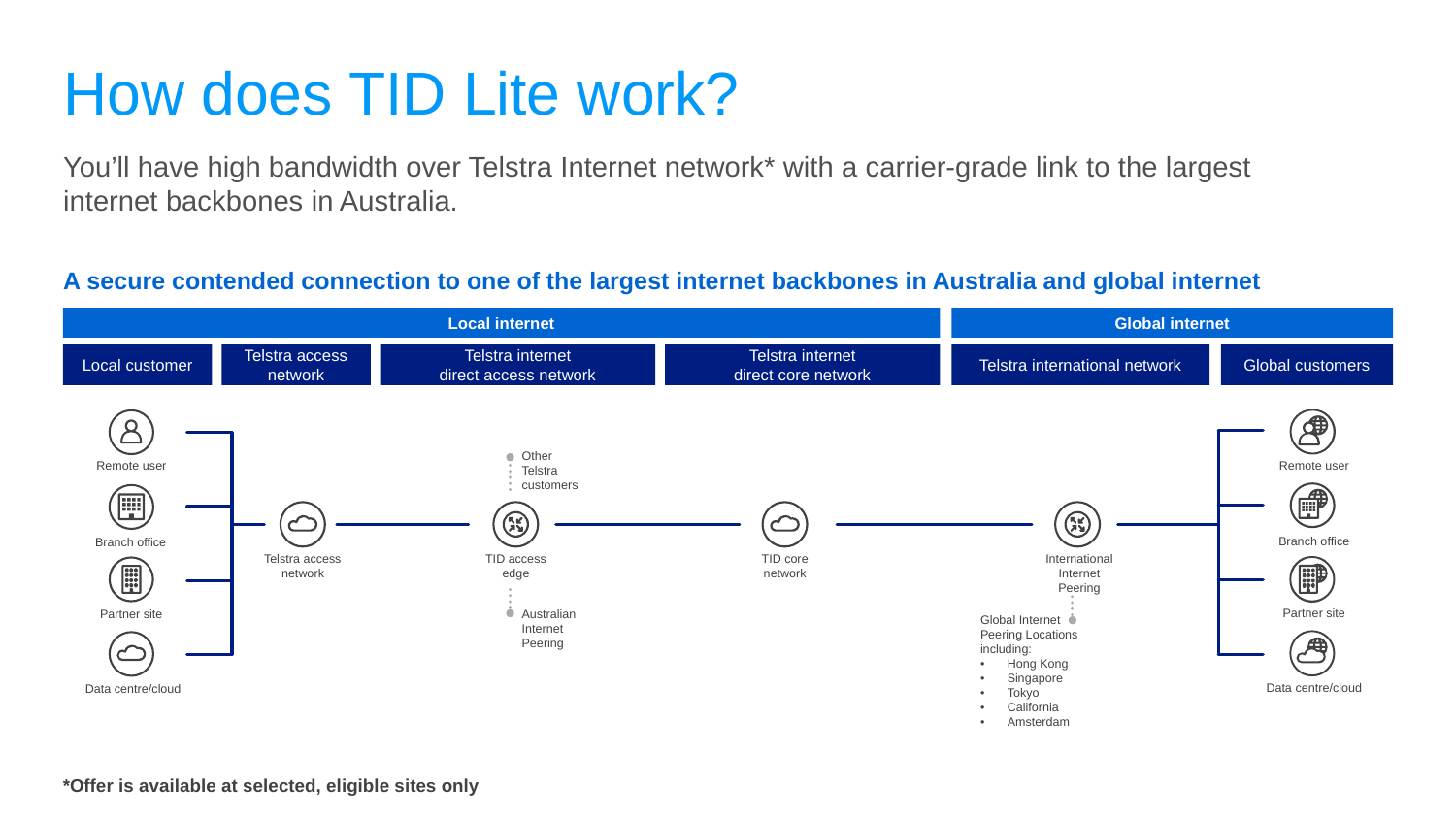

# How does TID Lite work?
You’ll have high bandwidth over Telstra Internet network* with a carrier-grade link to the largest internet backbones in Australia.
A secure contended connection to one of the largest internet backbones in Australia and global internet
Global internet
Telstra international network
Global customers
Local internet
Local customer
Telstra access
network
Telstra internet
direct access network
Telstra internet
direct core network

Remote user

Branch office

Partner site

Data centre/cloud

Remote user

Branch office

Partner site

Data centre/cloud
Other
Telstra
customers

Telstra access
network
TID access
edge
TID core
network
International
Internet
Peering
Australian
Internet
Peering
Global Internet
Peering Locations including:
Hong Kong
Singapore
Tokyo
California
Amsterdam
*Offer is available at selected, eligible sites only